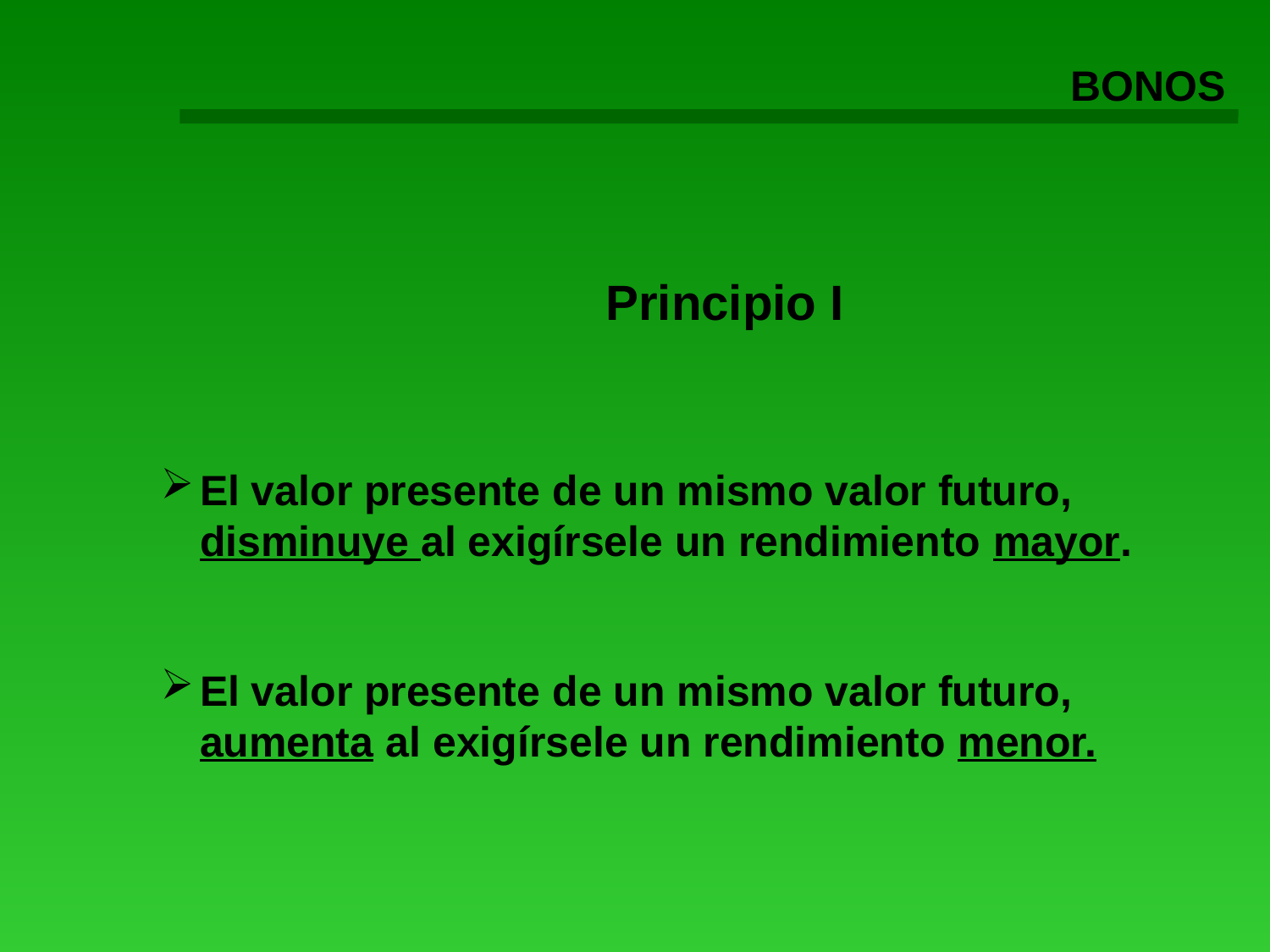

BONOS

Principio I

El valor presente de un mismo valor futuro, disminuye al exigírsele un rendimiento mayor.

El valor presente de un mismo valor futuro, aumenta al exigírsele un rendimiento menor.